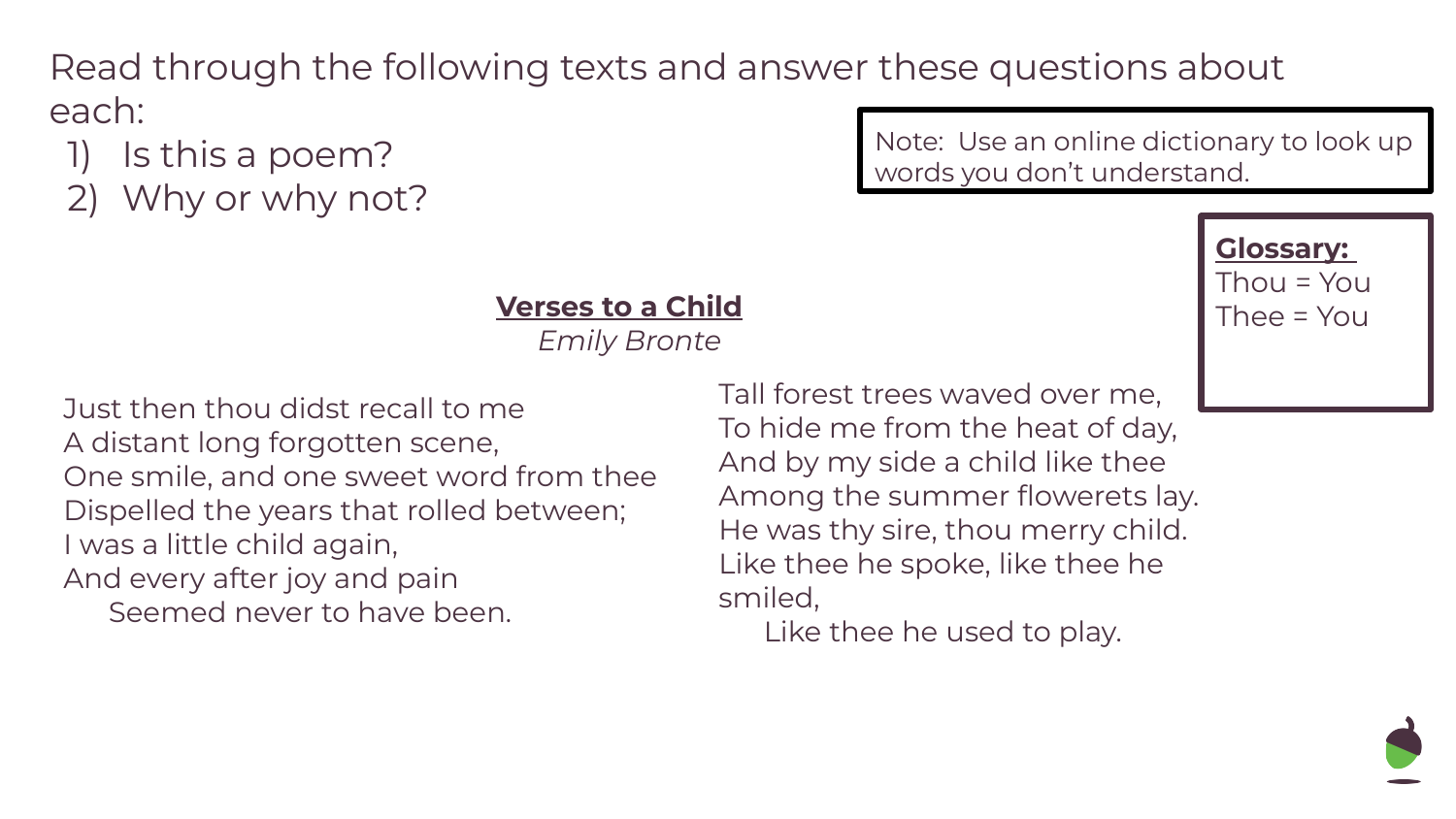

# Read through the following texts and answer these questions about each:
Is this a poem?
Why or why not?
Note:  Use an online dictionary to look up words you don’t understand.
Glossary:
Thou = You
Thee = You

                                                      Verses to a Child
                                                               Emily Bronte

Just then thou didst recall to me
A distant long forgotten scene,
One smile, and one sweet word from thee
Dispelled the years that rolled between;
I was a little child again,
And every after joy and pain
      Seemed never to have been.

Tall forest trees waved over me,
To hide me from the heat of day,
And by my side a child like thee
Among the summer flowerets lay.
He was thy sire, thou merry child.
Like thee he spoke, like thee he smiled,
      Like thee he used to play.